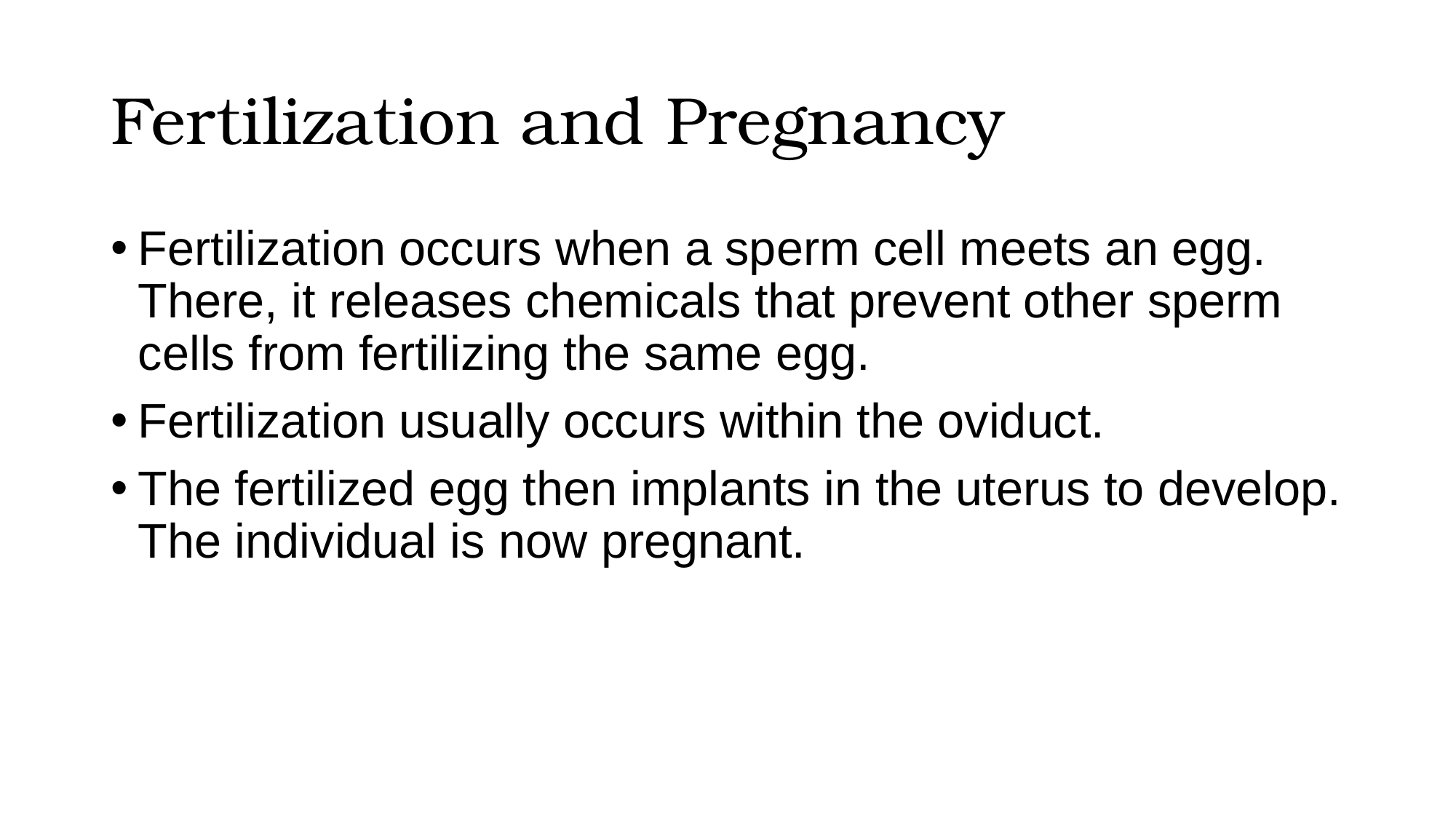

# Fertilization and Pregnancy
Fertilization occurs when a sperm cell meets an egg. There, it releases chemicals that prevent other sperm cells from fertilizing the same egg.
Fertilization usually occurs within the oviduct.
The fertilized egg then implants in the uterus to develop. The individual is now pregnant.